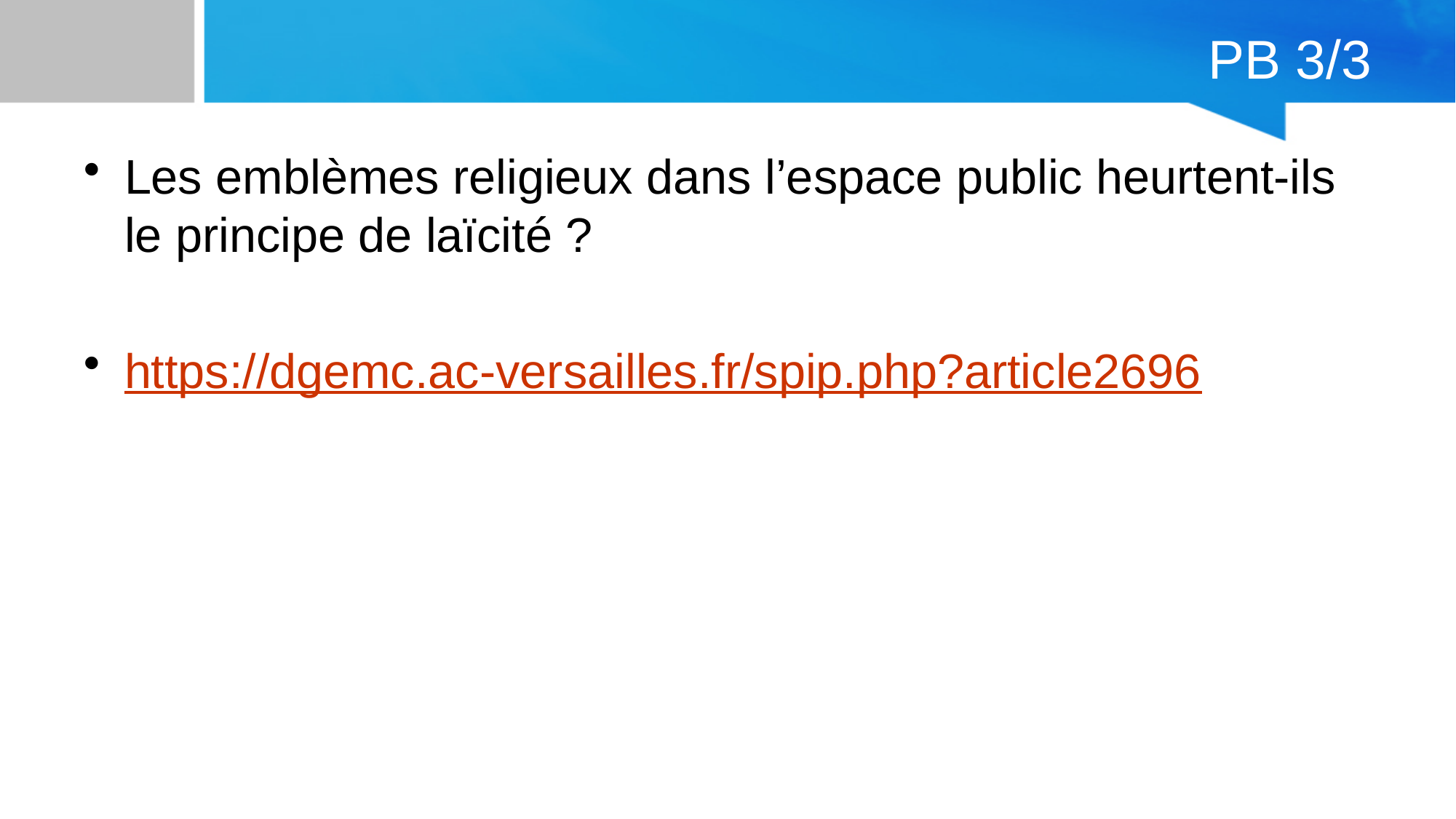

# PB 3/3
Les emblèmes religieux dans l’espace public heurtent-ils le principe de laïcité ?

https://dgemc.ac-versailles.fr/spip.php?article2696